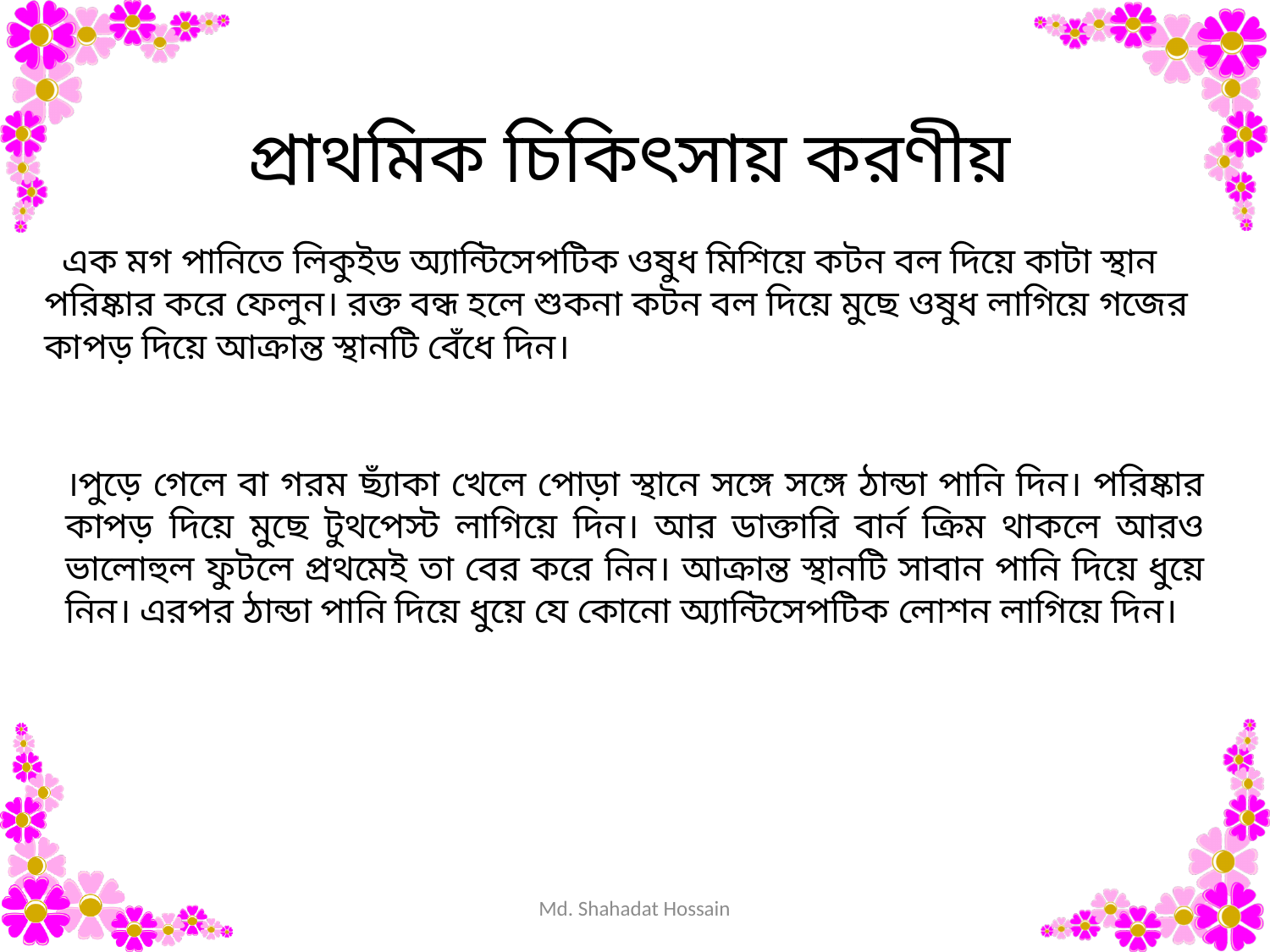

প্রাথমিক চিকিৎসায় করণীয়
  এক মগ পানিতে লিকুইড অ্যান্টিসেপটিক ওষুধ মিশিয়ে কটন বল দিয়ে কাটা স্থান পরিষ্কার করে ফেলুন। রক্ত বন্ধ হলে শুকনা কটন বল দিয়ে মুছে ওষুধ লাগিয়ে গজের কাপড় দিয়ে আক্রান্ত স্থানটি বেঁধে দিন।

।পুড়ে গেলে বা গরম ছ্যাঁকা খেলে পোড়া স্থানে সঙ্গে সঙ্গে ঠান্ডা পানি দিন। পরিষ্কার কাপড় দিয়ে মুছে টুথপেস্ট লাগিয়ে দিন। আর ডাক্তারি বার্ন ক্রিম থাকলে আরও ভালোহুল ফুটলে প্রথমেই তা বের করে নিন। আক্রান্ত স্থানটি সাবান পানি দিয়ে ধুয়ে নিন। এরপর ঠান্ডা পানি দিয়ে ধুয়ে যে কোনো অ্যান্টিসেপটিক লোশন লাগিয়ে দিন।
Md. Shahadat Hossain